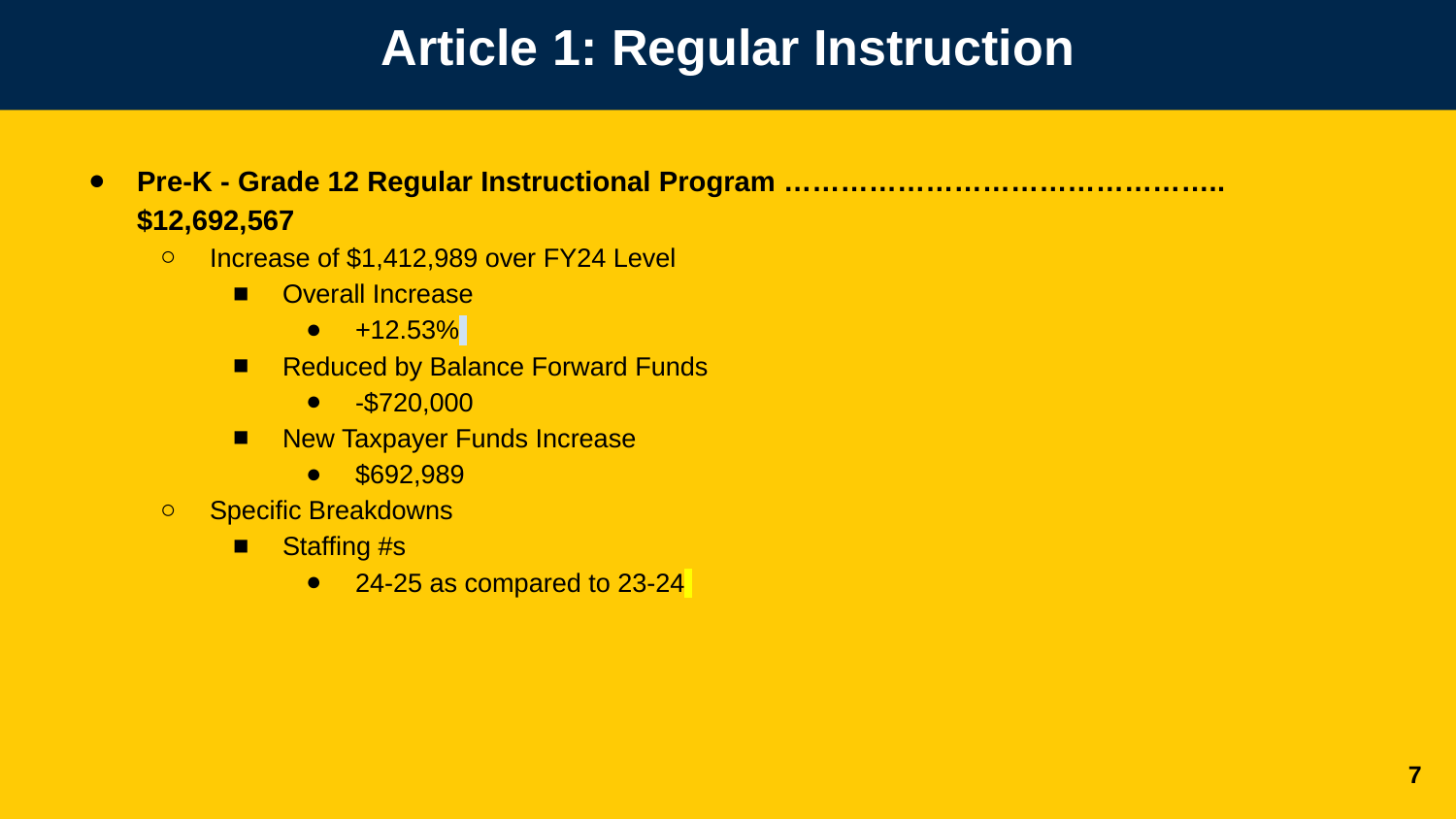

# Article 1: Regular Instruction
Pre-K - Grade 12 Regular Instructional Program ……………………………………….. $12,692,567
Increase of $1,412,989 over FY24 Level
Overall Increase
+12.53%
Reduced by Balance Forward Funds
-$720,000
New Taxpayer Funds Increase
$692,989
Specific Breakdowns
Staffing #s
24-25 as compared to 23-24
7